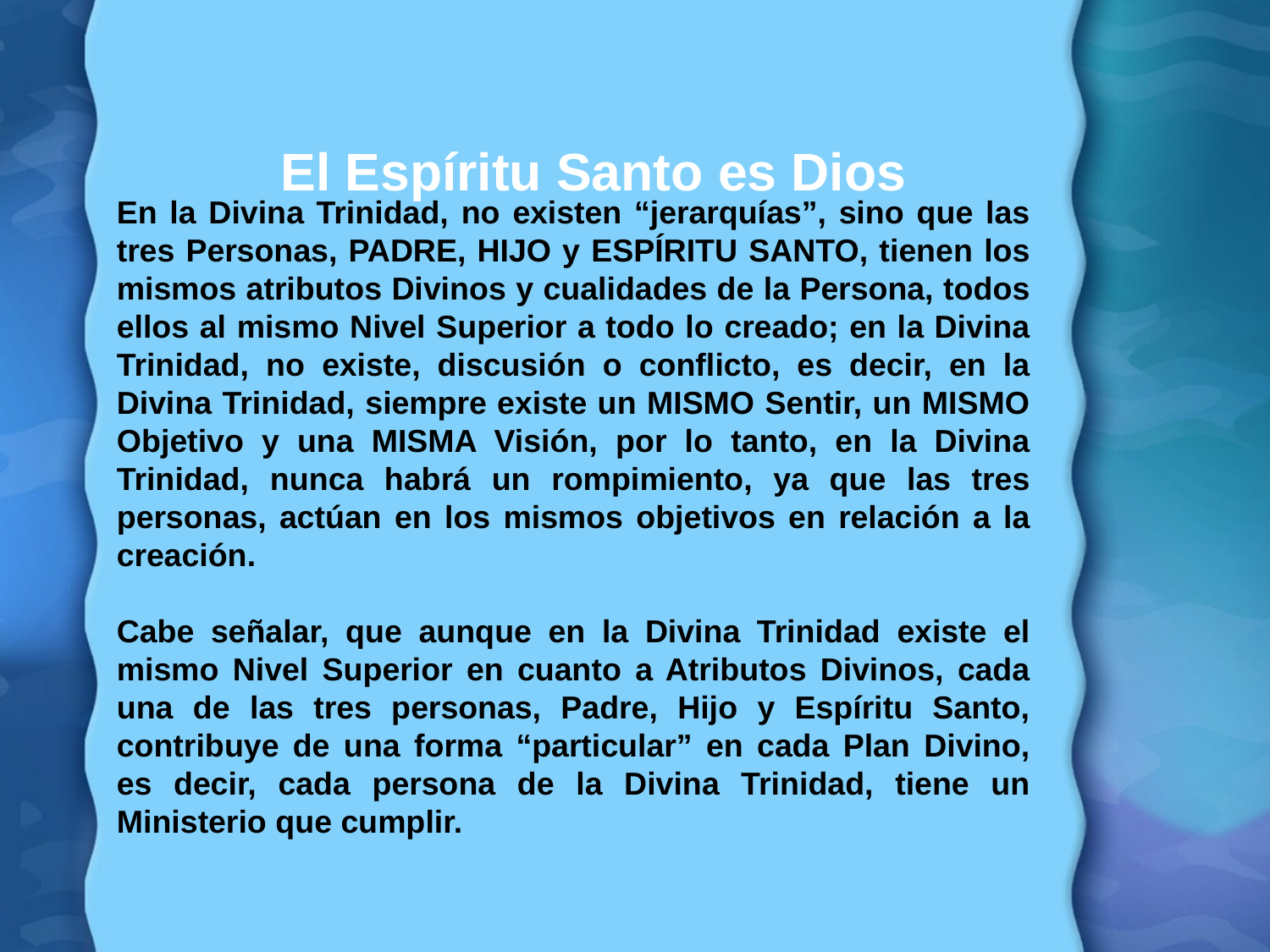

El Espíritu Santo es Dios
En la Divina Trinidad, no existen “jerarquías”, sino que las tres Personas, PADRE, HIJO y ESPÍRITU SANTO, tienen los mismos atributos Divinos y cualidades de la Persona, todos ellos al mismo Nivel Superior a todo lo creado; en la Divina Trinidad, no existe, discusión o conflicto, es decir, en la Divina Trinidad, siempre existe un MISMO Sentir, un MISMO Objetivo y una MISMA Visión, por lo tanto, en la Divina Trinidad, nunca habrá un rompimiento, ya que las tres personas, actúan en los mismos objetivos en relación a la creación.

Cabe señalar, que aunque en la Divina Trinidad existe el mismo Nivel Superior en cuanto a Atributos Divinos, cada una de las tres personas, Padre, Hijo y Espíritu Santo, contribuye de una forma “particular” en cada Plan Divino, es decir, cada persona de la Divina Trinidad, tiene un Ministerio que cumplir.